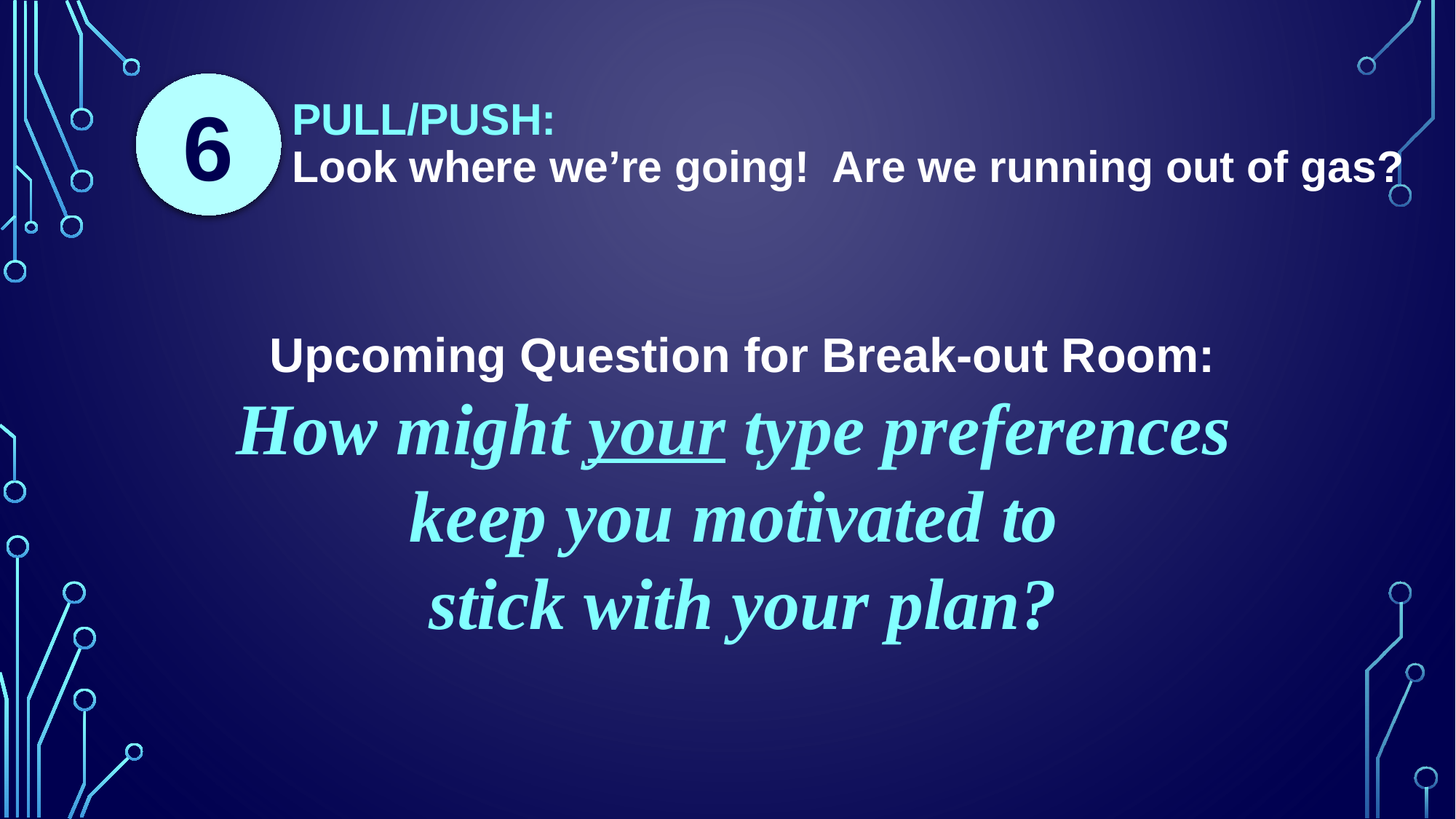

6
# PULL/PUSH: Look where we’re going!  Are we running out of gas?
Upcoming Question for Break-out Room:
How might your type preferences
keep you motivated to
stick with your plan?